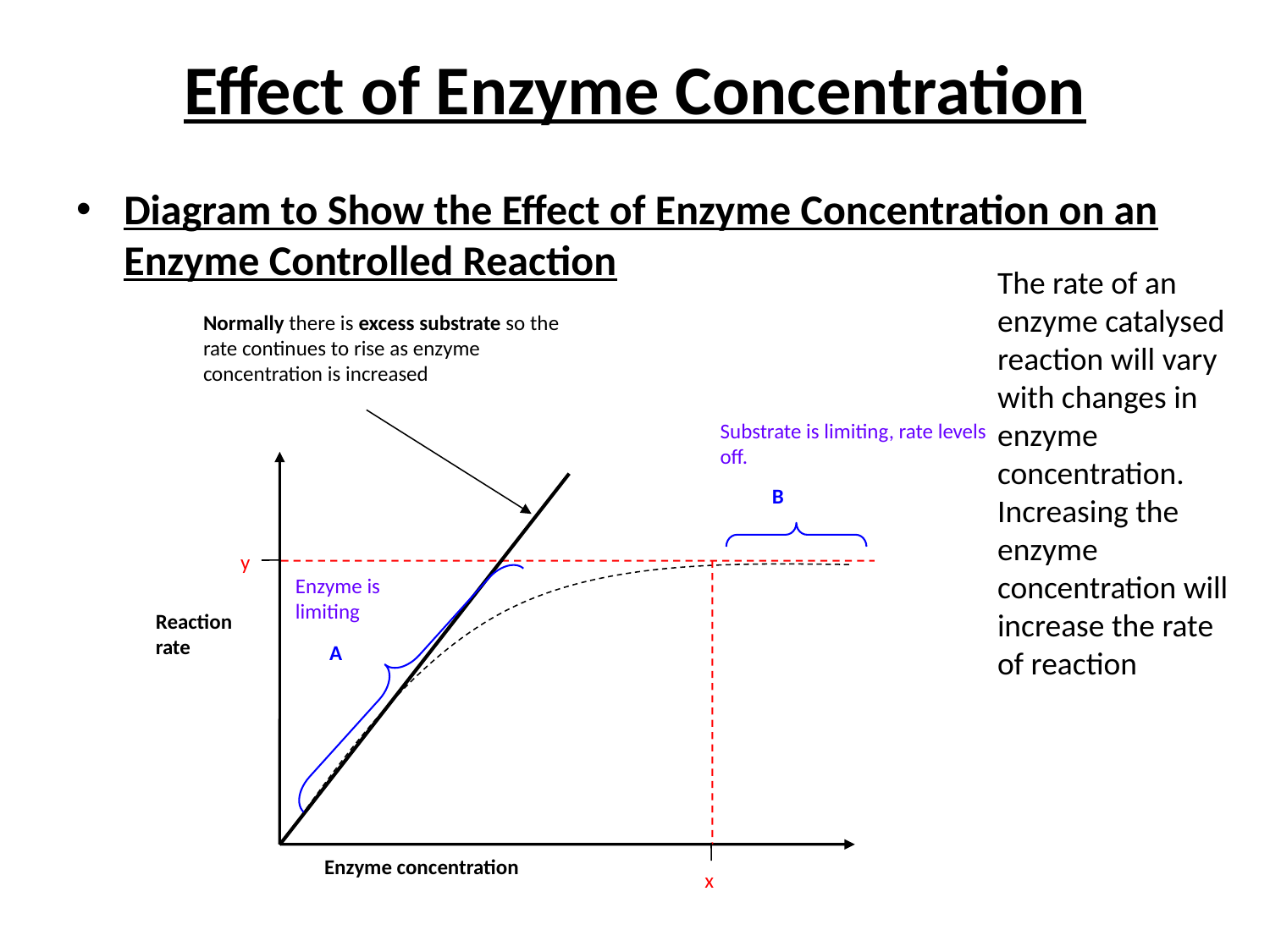

# Effect of Enzyme Concentration

Diagram to Show the Effect of Enzyme Concentration on an Enzyme Controlled Reaction
The rate of an enzyme catalysed reaction will vary with changes in enzyme concentration. Increasing the enzyme concentration will increase the rate of reaction
Normally there is excess substrate so the rate continues to rise as enzyme concentration is increased

Substrate is limiting, rate levels off.

B

Enzyme is limiting
A

y

Reaction rate
Enzyme concentration

x